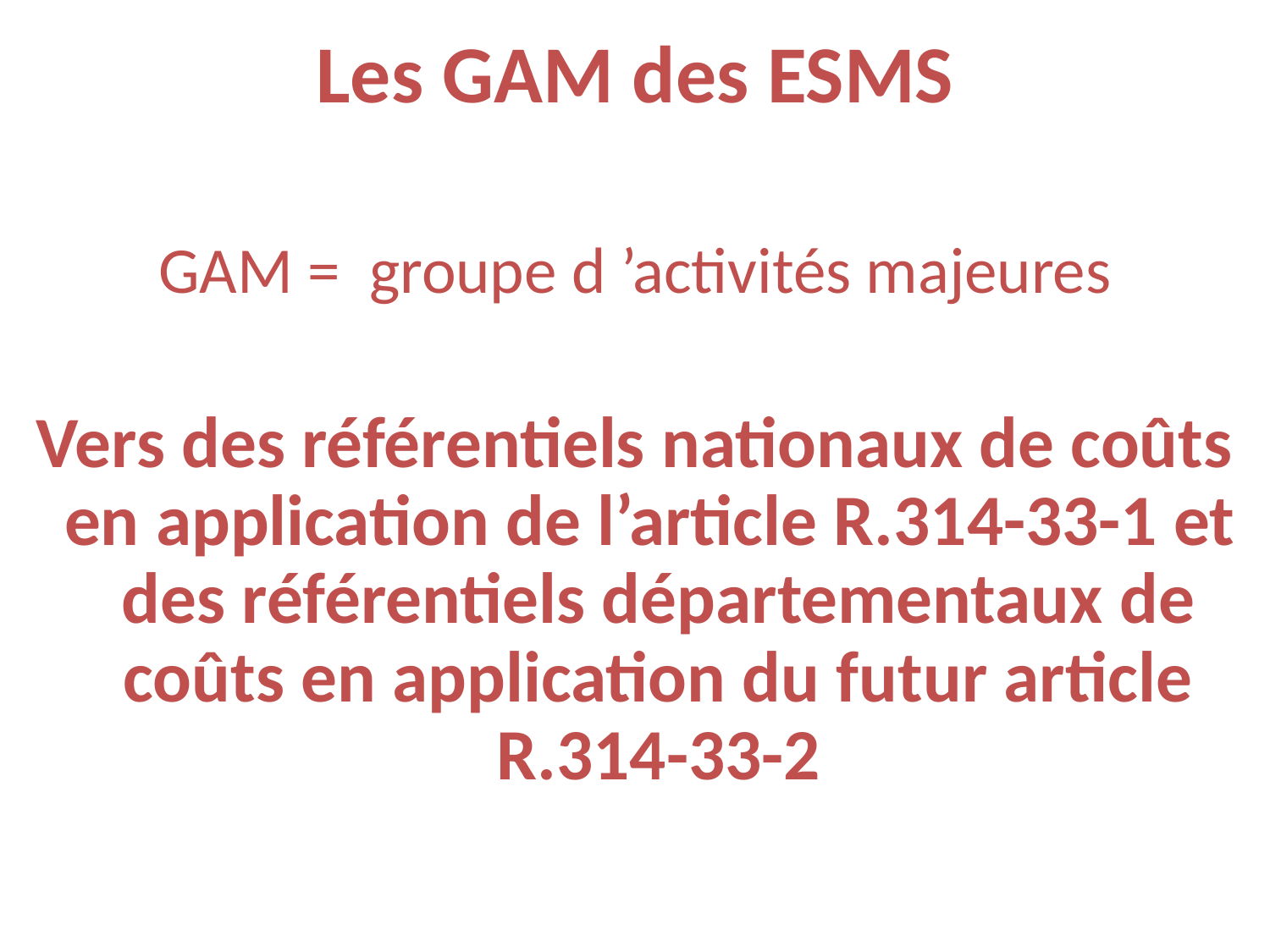

Les GAM des ESMS

GAM =  groupe d ’activités majeures

Vers des référentiels nationaux de coûts en application de l’article R.314-33-1 et  des référentiels départementaux de coûts en application du futur article R.314-33-2